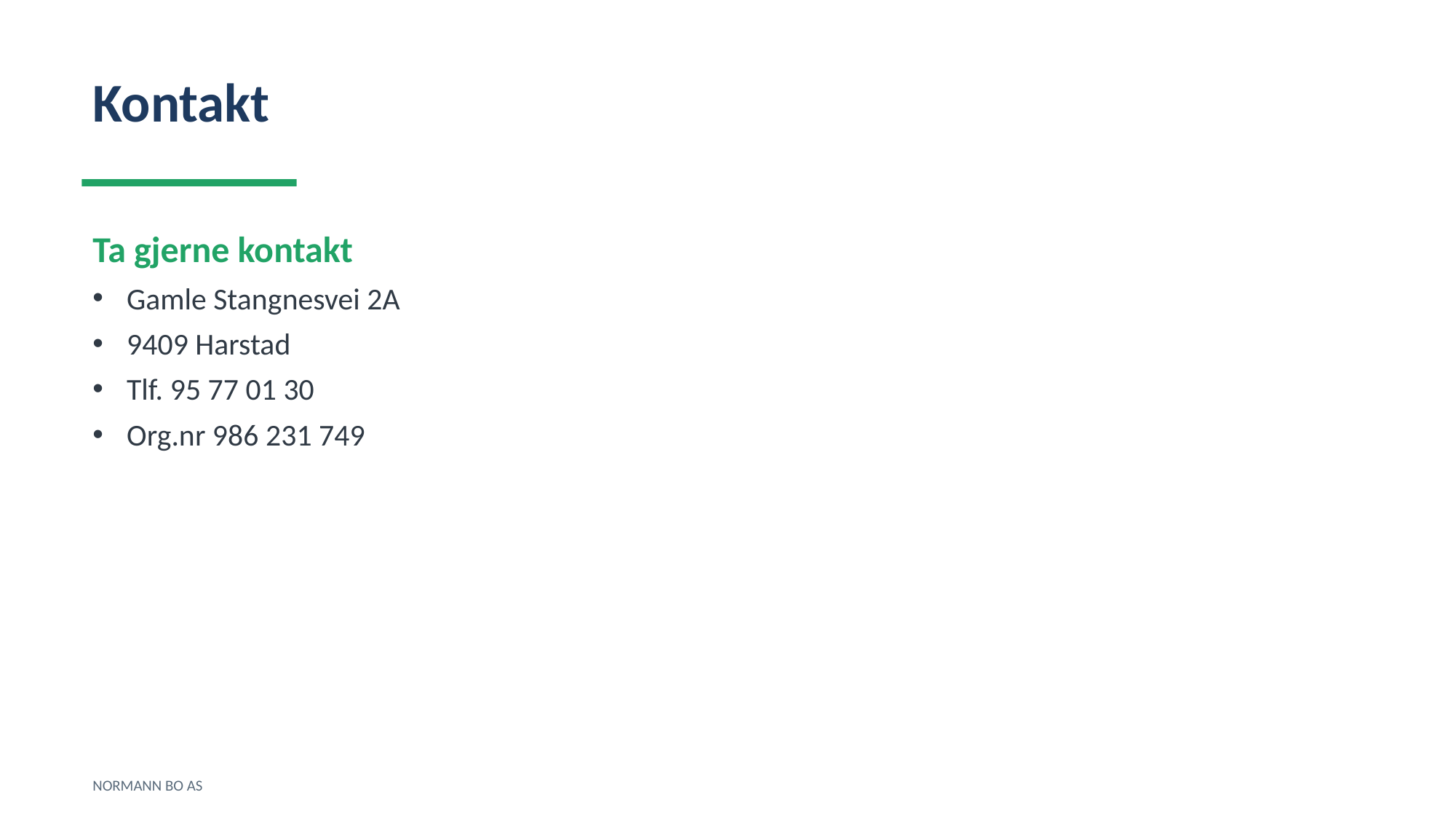

Kontakt

Ta gjerne kontakt
Gamle Stangnesvei 2A
9409 Harstad
Tlf. 95 77 01 30
Org.nr 986 231 749
NORMANN BO AS